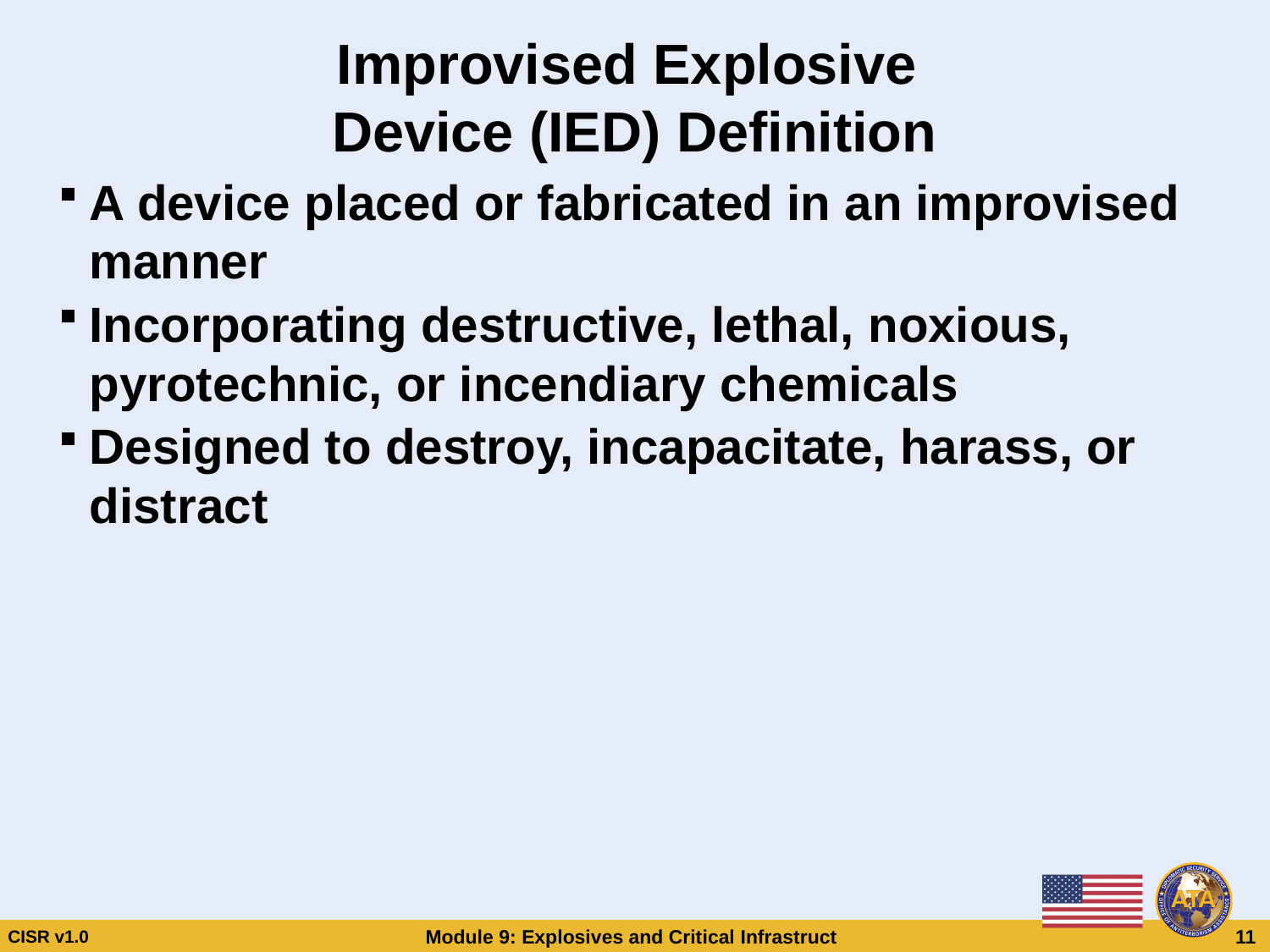

# Improvised Explosive Device (IED) Definition
A device placed or fabricated in an improvised manner
Incorporating destructive, lethal, noxious, pyrotechnic, or incendiary chemicals
Designed to destroy, incapacitate, harass, or distract

Improvised Explosive
Device (IED) Definition
Improvised Explosive
Device (IED) Definition
A device placed or fabricated in an improvised manner
Incorporating destructive, lethal, noxious, pyrotechnic, or incendiary chemicals
Designed to destroy, incapacitate, harass, or distract

A device placed or fabricated in an improvised manner
Incorporating destructive, lethal, noxious, pyrotechnic, or incendiary chemicals
Designed to destroy, incapacitate, harass, or distract

CISR v1.0
Module 9: Explosives and Critical Infrastructure
 11